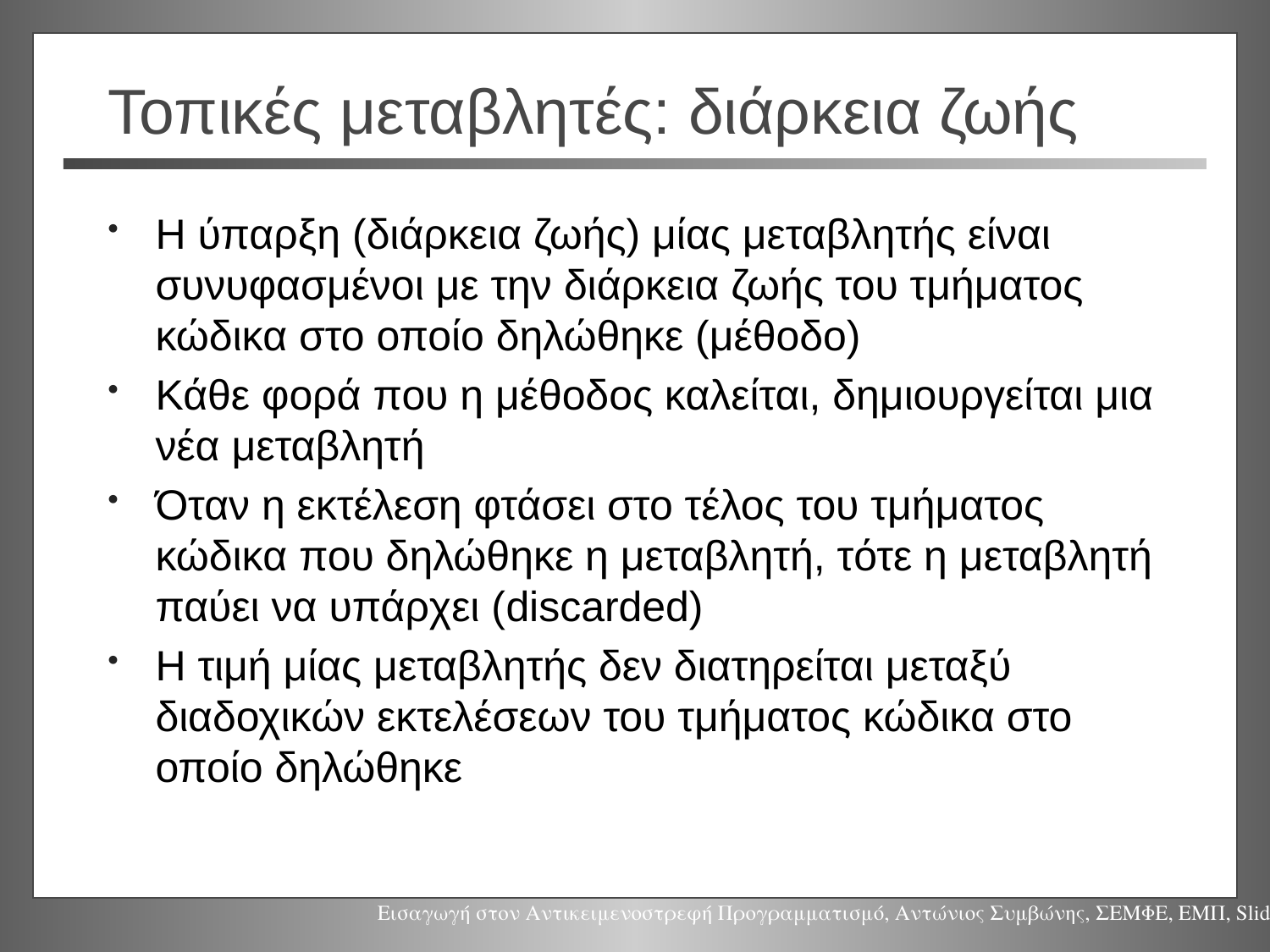

# Τοπικές μεταβλητές: διάρκεια ζωής
Η ύπαρξη (διάρκεια ζωής) μίας μεταβλητής είναι συνυφασμένοι με την διάρκεια ζωής του τμήματος κώδικα στο οποίο δηλώθηκε (μέθοδο)
Κάθε φορά που η μέθοδος καλείται, δημιουργείται μια νέα μεταβλητή
Όταν η εκτέλεση φτάσει στο τέλος του τμήματος κώδικα που δηλώθηκε η μεταβλητή, τότε η μεταβλητή παύει να υπάρχει (discarded)
Η τιμή μίας μεταβλητής δεν διατηρείται μεταξύ διαδοχικών εκτελέσεων του τμήματος κώδικα στο οποίο δηλώθηκε